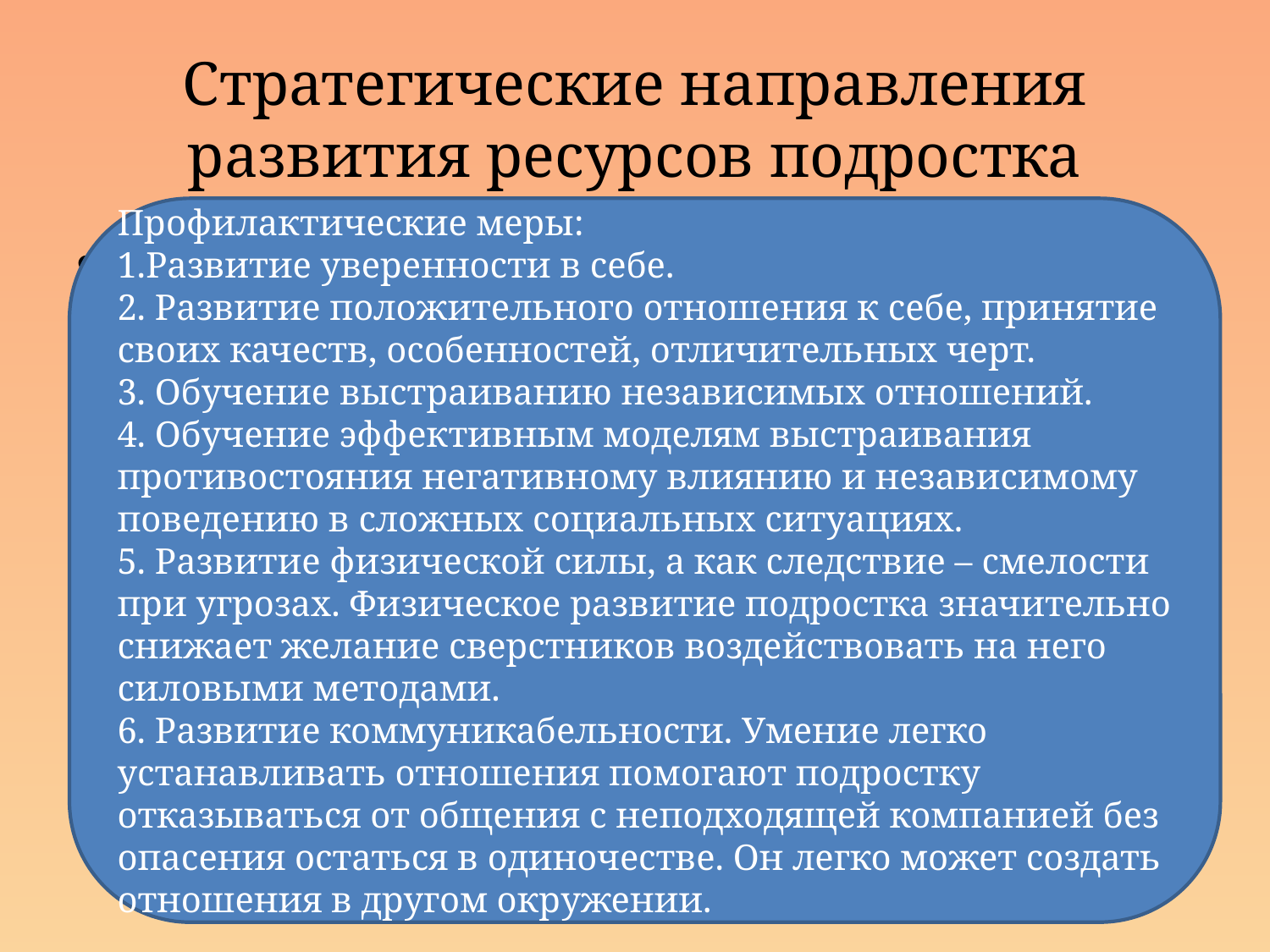

# Стратегические направления развития ресурсов подростка
Профилактические меры:
1.Развитие уверенности в себе.
2. Развитие положительного отношения к себе, принятие своих качеств, особенностей, отличительных черт.
3. Обучение выстраиванию независимых отношений.
4. Обучение эффективным моделям выстраивания противостояния негативному влиянию и независимому поведению в сложных социальных ситуациях.
5. Развитие физической силы, а как следствие – смелости при угрозах. Физическое развитие подростка значительно снижает желание сверстников воздействовать на него силовыми методами.
6. Развитие коммуникабельности. Умение легко устанавливать отношения помогают подростку отказываться от общения с неподходящей компанией без опасения остаться в одиночестве. Он легко может создать отношения в другом окружении.
Принадлежность к социальной группе («я как мои друзья») или страх перед физической и моральной расправой за сопротивление влиянию.